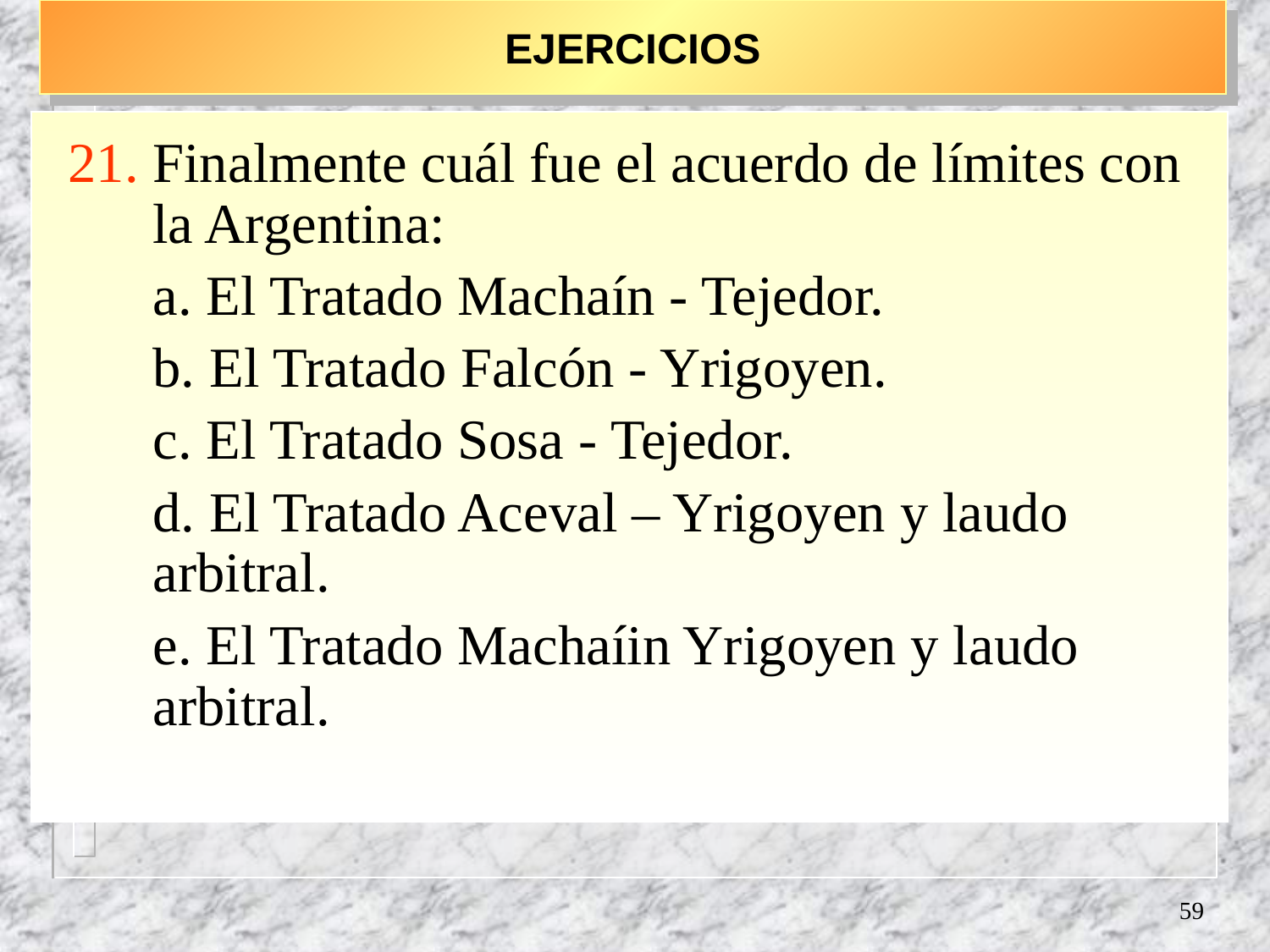

# EJERCICIOS

Finalmente cuál fue el acuerdo de límites con la Argentina:
	a. El Tratado Machaín - Tejedor.
	b. El Tratado Falcón - Yrigoyen.
	c. El Tratado Sosa - Tejedor.
	d. El Tratado Aceval – Yrigoyen y laudo arbitral.
	e. El Tratado Machaíin Yrigoyen y laudo arbitral.
59